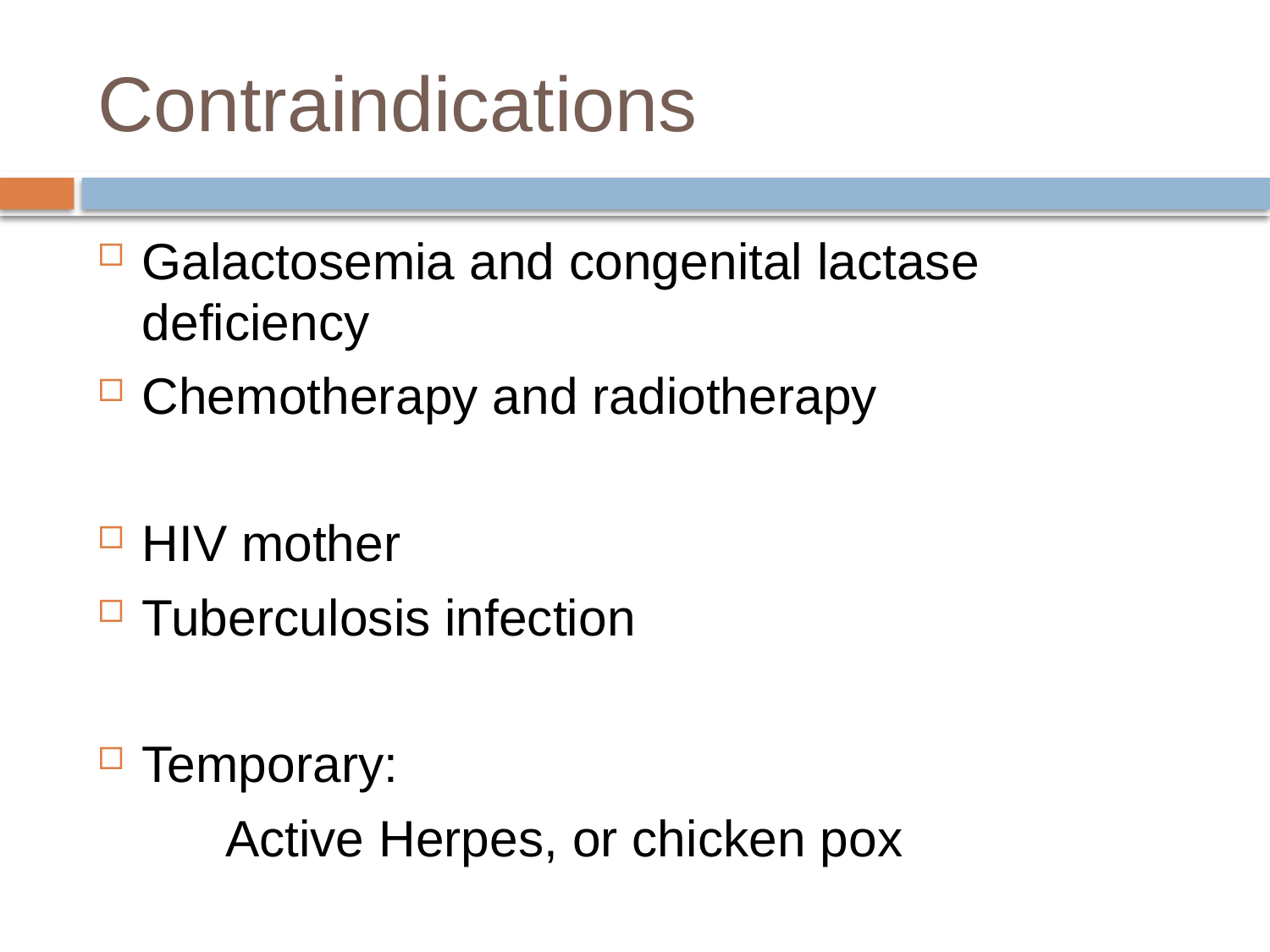

# Contraindications
Galactosemia and congenital lactase deficiency
Chemotherapy and radiotherapy

HIV mother
Tuberculosis infection

Temporary:
         Active Herpes, or chicken pox